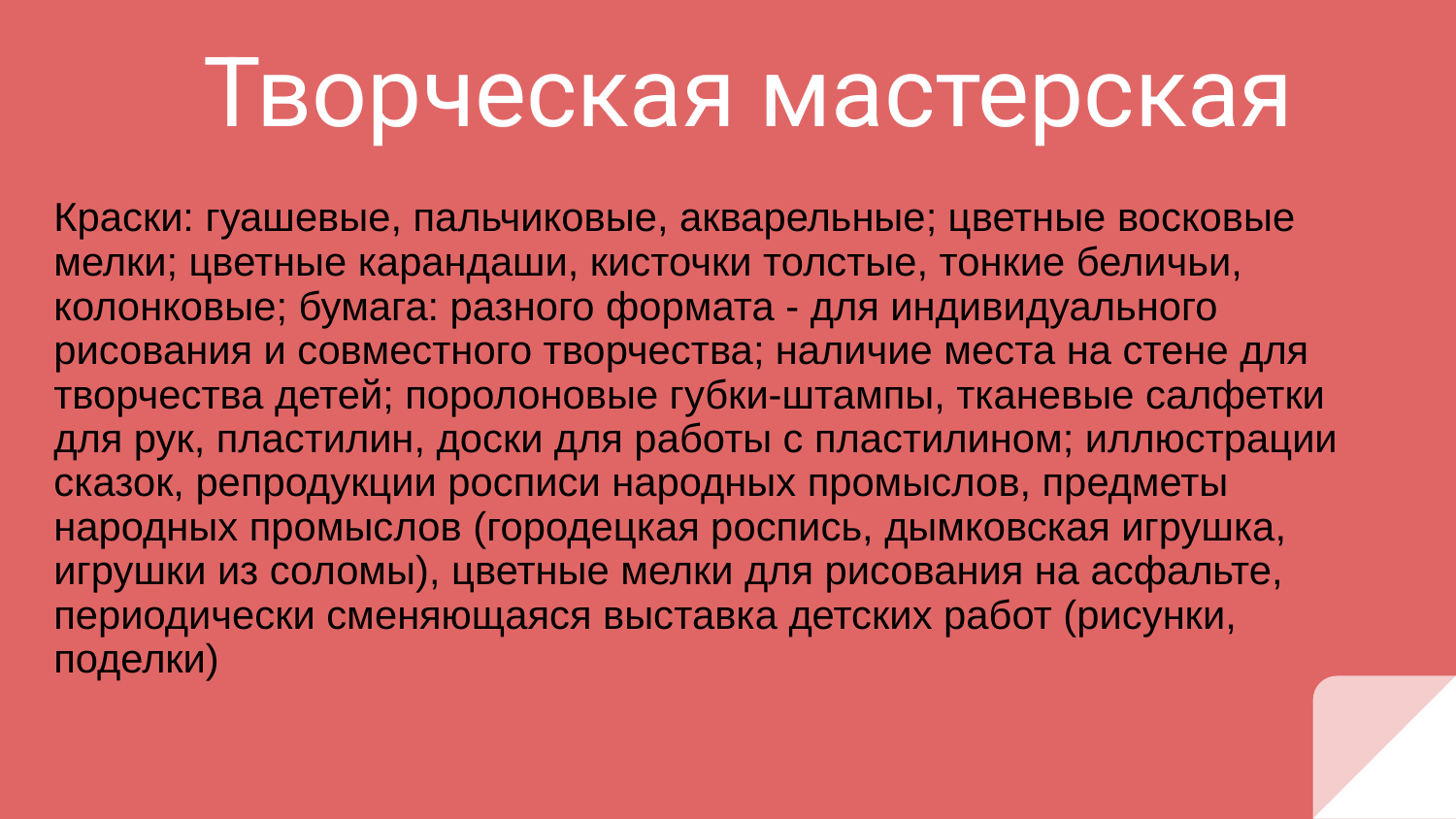

# Творческая мастерская
Краски: гуашевые, пальчиковые, акварельные; цветные восковые мелки; цветные карандаши, кисточки толстые, тонкие беличьи, колонковые; бумага: разного формата - для инди­видуального рисования и совместного творчества; наличие места на стене для творчества детей; поролоновые губки-штампы, тканевые салфетки для рук, пластилин, доски для работы с пластилином; иллюстрации сказок, репродукции росписи народных промыслов, предметы народных промыс­лов (городецкая роспись, дымковская игрушка, игрушки из соломы), цветные мелки для рисования на асфальте, пери­одически сменяющаяся выставка детских работ (рисунки, поделки)